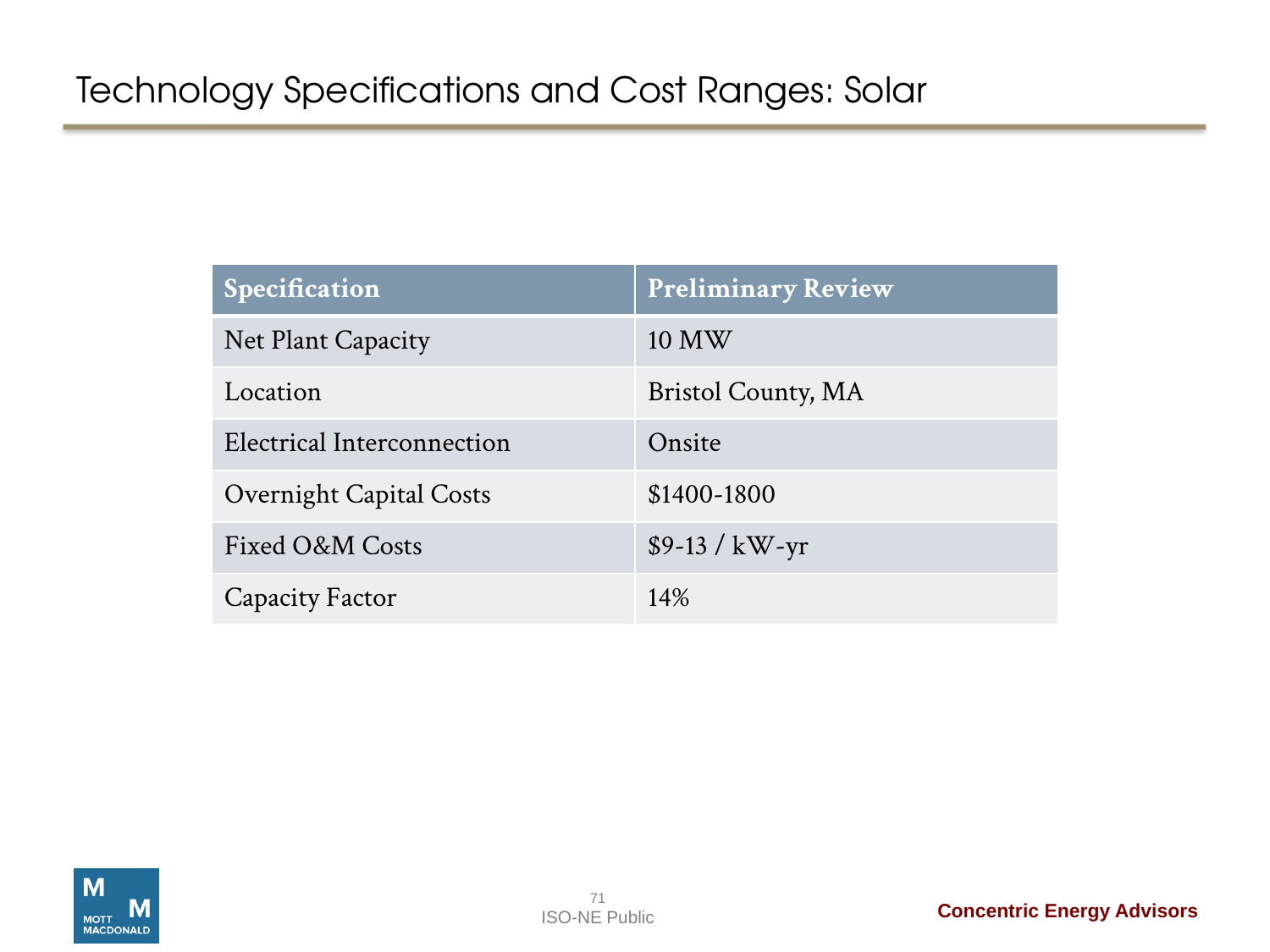

# Technology Specifications and Cost Ranges: Solar

| Specification | Preliminary Review |
| --- | --- |
| Net Plant Capacity | 10 MW |
| Location | Bristol County, MA |
| Electrical Interconnection | Onsite |
| Overnight Capital Costs | $1400-1800 |
| Fixed O&M Costs | $9-13 / kW-yr |
| Capacity Factor | 14% |